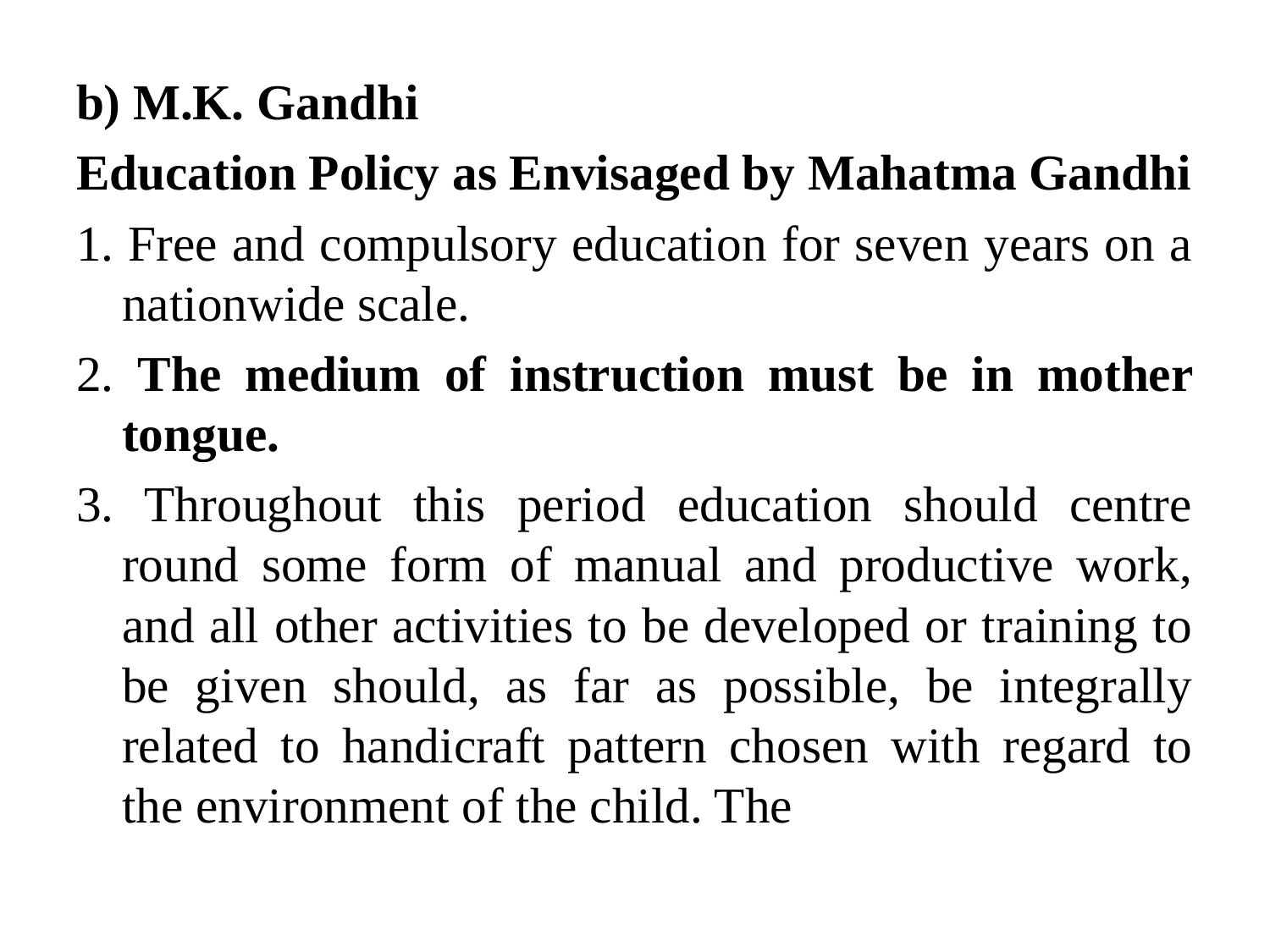

b) M.K. Gandhi
Education Policy as Envisaged by Mahatma Gandhi
1. Free and compulsory education for seven years on a nationwide scale.
2. The medium of instruction must be in mother tongue.
3. Throughout this period education should centre round some form of manual and productive work, and all other activities to be developed or training to be given should, as far as possible, be integrally related to handicraft pattern chosen with regard to the environment of the child. The